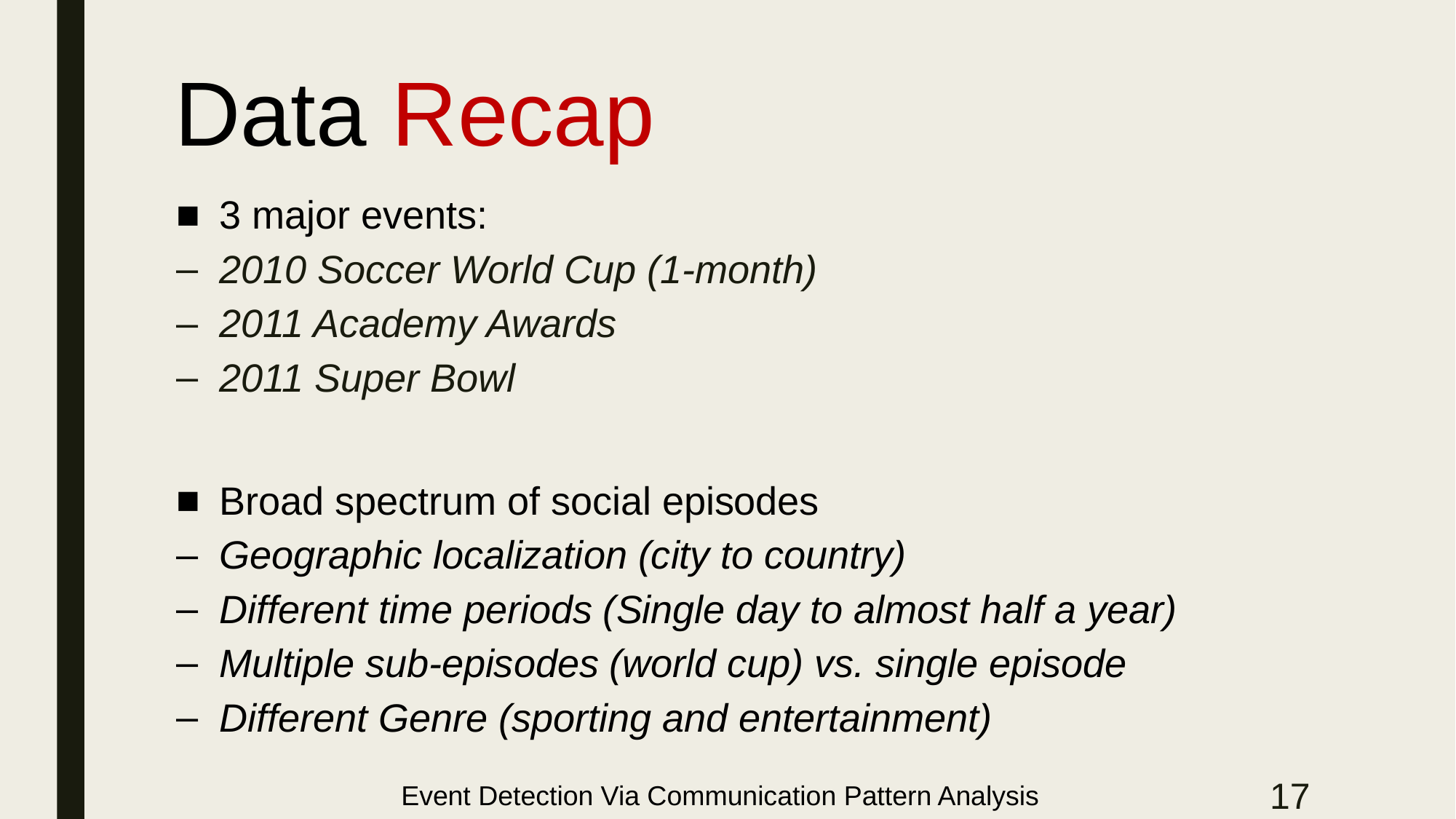

# Data Recap
3 major events:
2010 Soccer World Cup (1-month)
2011 Academy Awards
2011 Super Bowl

Broad spectrum of social episodes
Geographic localization (city to country)
Different time periods (Single day to almost half a year)
Multiple sub-episodes (world cup) vs. single episode
Different Genre (sporting and entertainment)

Event Detection Via Communication Pattern Analysis
17